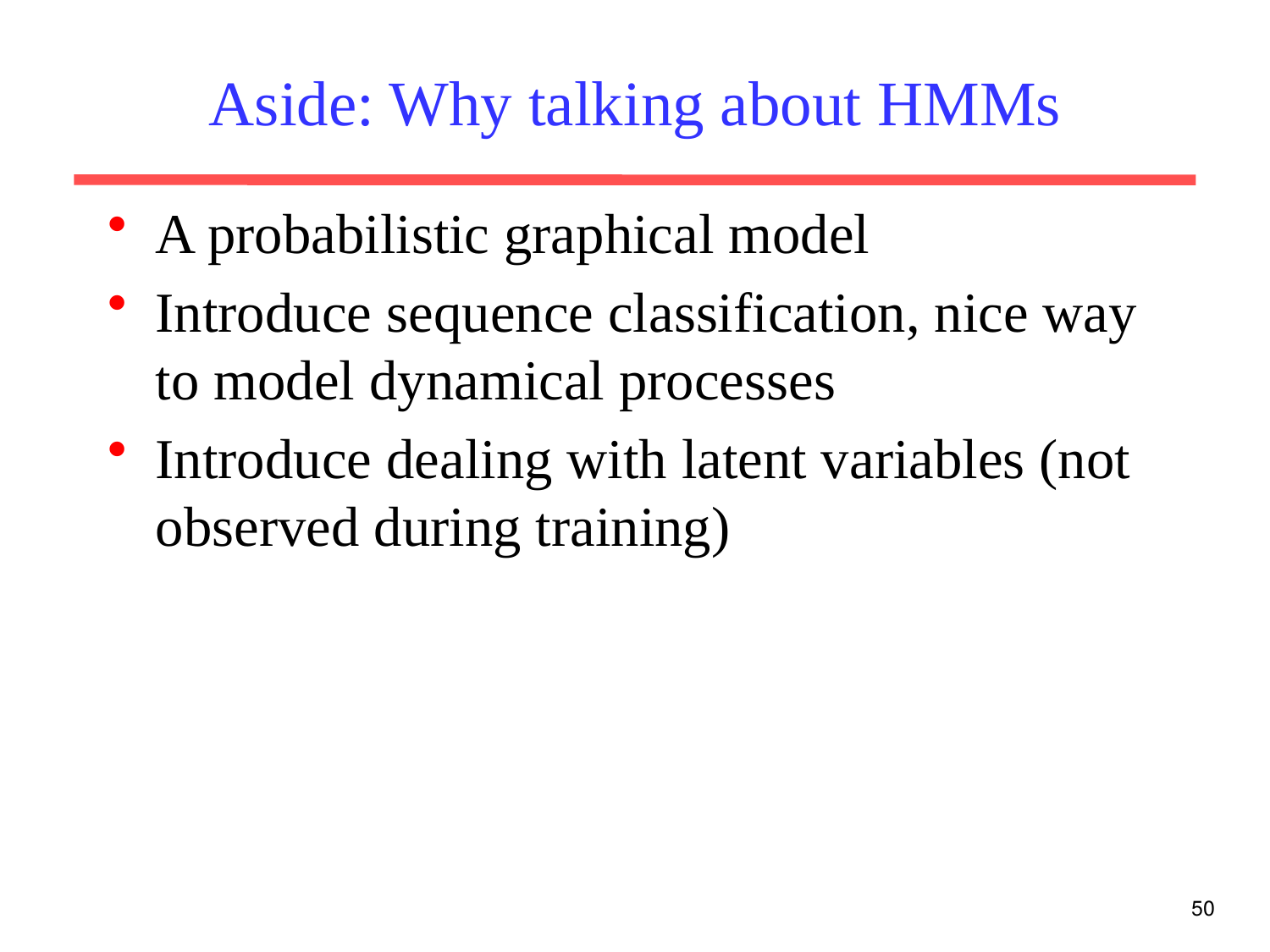

# Aside: Why talking about HMMs
A probabilistic graphical model
Introduce sequence classification, nice way to model dynamical processes
Introduce dealing with latent variables (not observed during training)
50